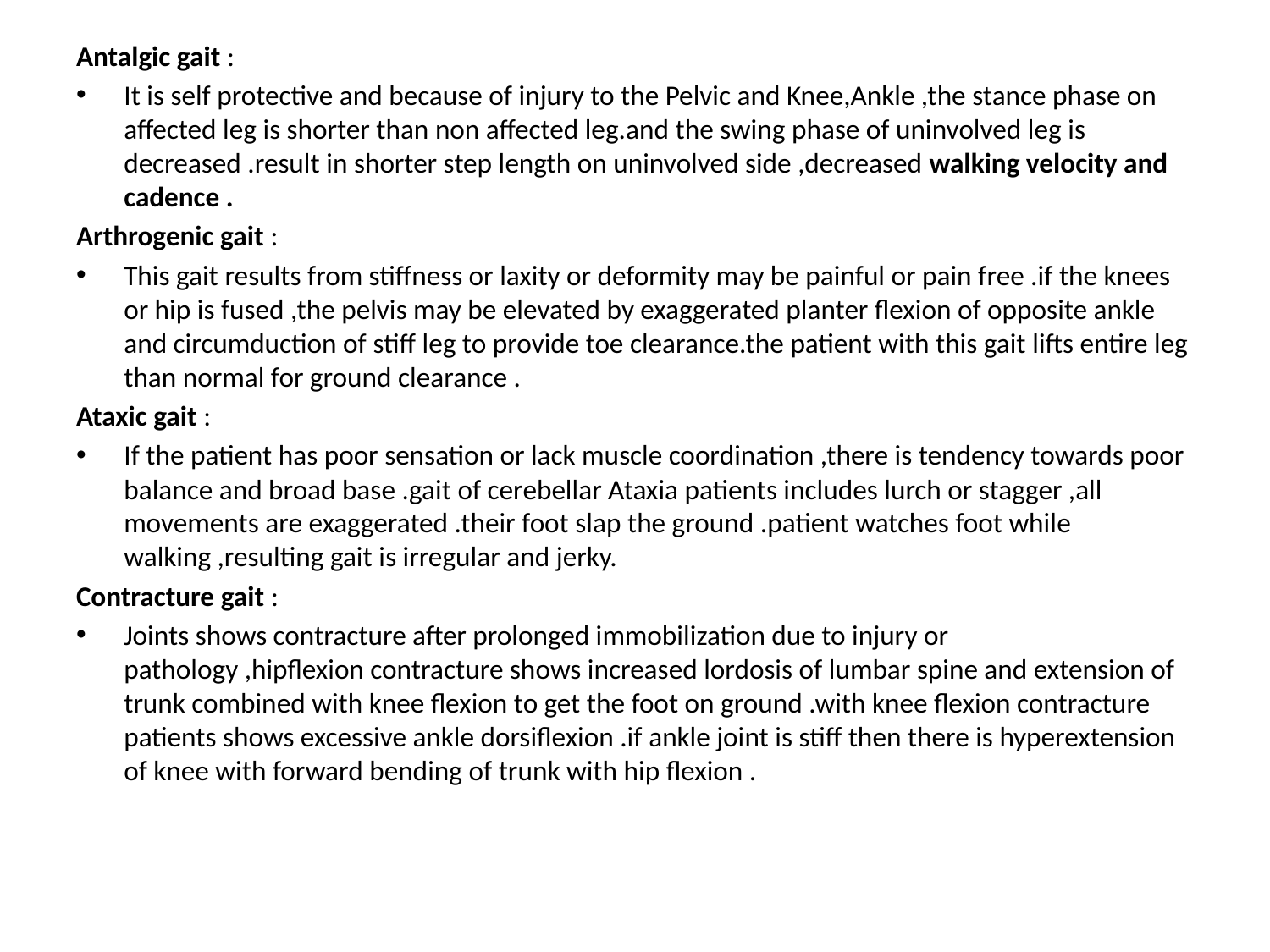

Antalgic gait :
It is self protective and because of injury to the Pelvic and Knee,Ankle ,the stance phase on affected leg is shorter than non affected leg.and the swing phase of uninvolved leg is decreased .result in shorter step length on uninvolved side ,decreased walking velocity and cadence .
Arthrogenic gait :
This gait results from stiffness or laxity or deformity may be painful or pain free .if the knees or hip is fused ,the pelvis may be elevated by exaggerated planter flexion of opposite ankle and circumduction of stiff leg to provide toe clearance.the patient with this gait lifts entire leg than normal for ground clearance .
Ataxic gait :
If the patient has poor sensation or lack muscle coordination ,there is tendency towards poor balance and broad base .gait of cerebellar Ataxia patients includes lurch or stagger ,all movements are exaggerated .their foot slap the ground .patient watches foot while walking ,resulting gait is irregular and jerky.
Contracture gait :
Joints shows contracture after prolonged immobilization due to injury or pathology ,hipflexion contracture shows increased lordosis of lumbar spine and extension of trunk combined with knee flexion to get the foot on ground .with knee flexion contracture patients shows excessive ankle dorsiflexion .if ankle joint is stiff then there is hyperextension of knee with forward bending of trunk with hip flexion .